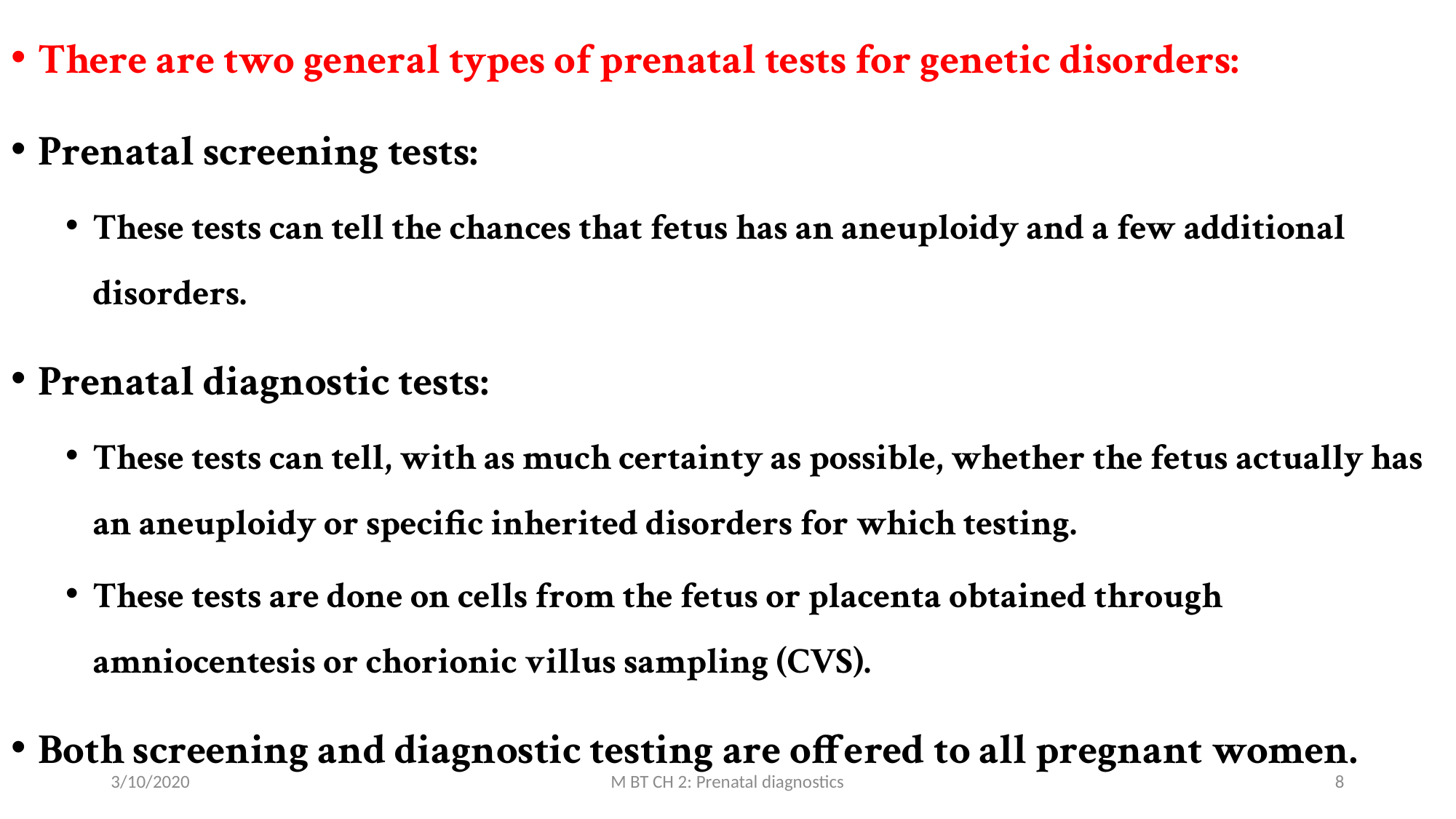

There are two general types of prenatal tests for genetic disorders:
Prenatal screening tests:
These tests can tell the chances that fetus has an aneuploidy and a few additional disorders.
Prenatal diagnostic tests:
These tests can tell, with as much certainty as possible, whether the fetus actually has an aneuploidy or specific inherited disorders for which testing.
These tests are done on cells from the fetus or placenta obtained through amniocentesis or chorionic villus sampling (CVS).
Both screening and diagnostic testing are offered to all pregnant women.
3/10/2020
M BT CH 2: Prenatal diagnostics
8